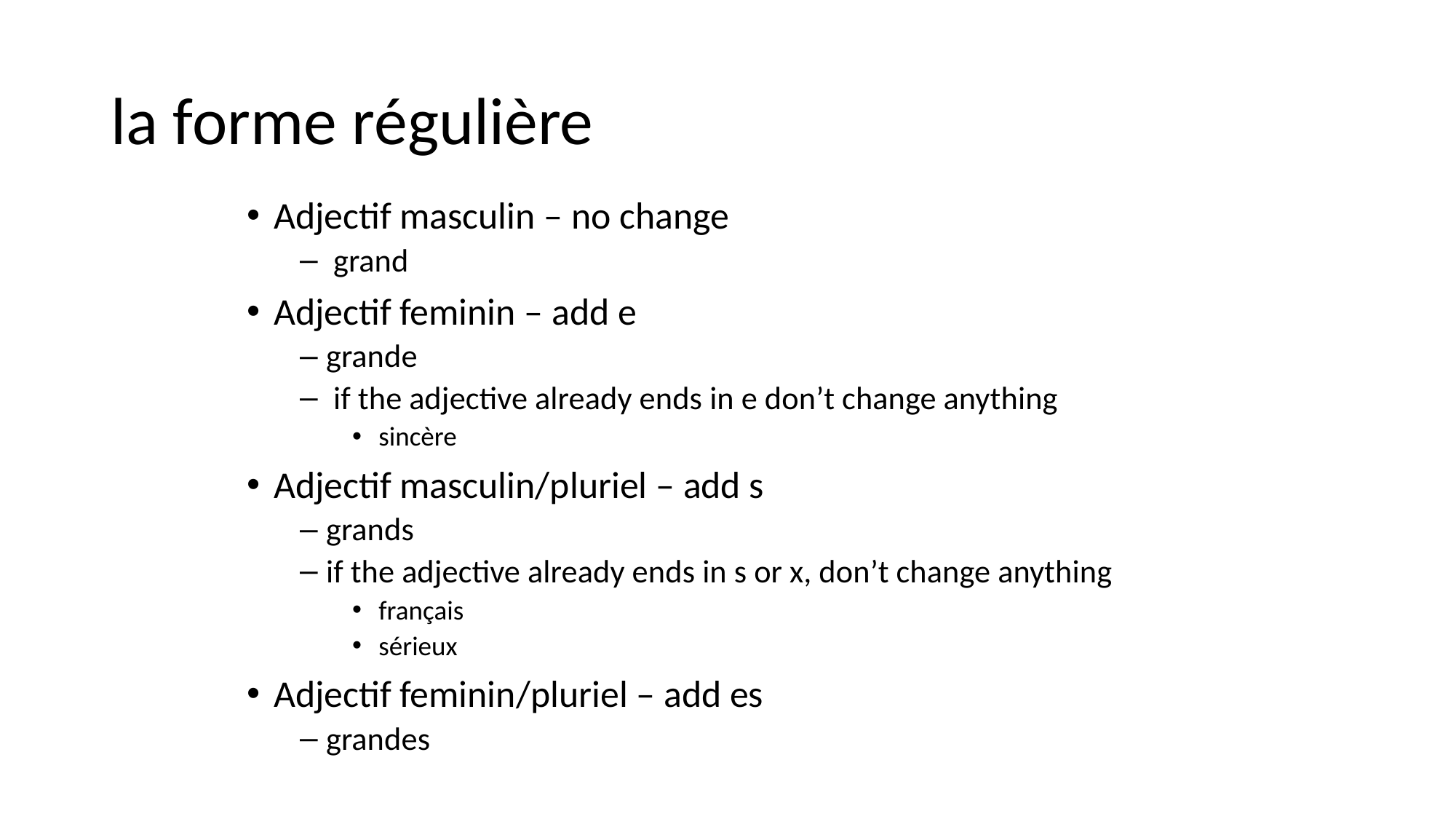

# la forme régulière
Adjectif masculin – no change
 grand
Adjectif feminin – add e
grande
 if the adjective already ends in e don’t change anything
sincère
Adjectif masculin/pluriel – add s
grands
if the adjective already ends in s or x, don’t change anything
français
sérieux
Adjectif feminin/pluriel – add es
grandes